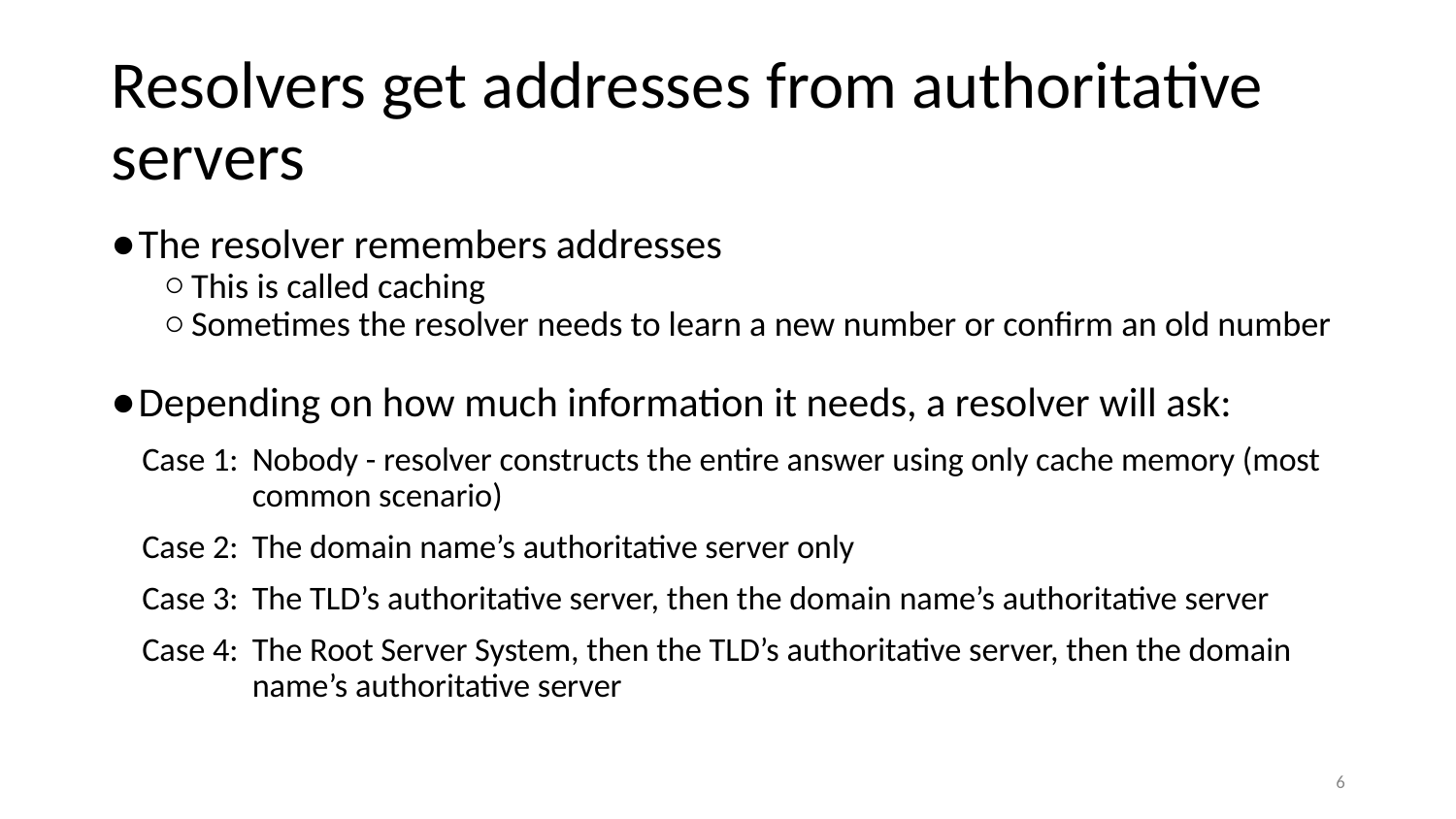

# Resolvers get addresses from authoritative servers
The resolver remembers addresses
This is called caching
Sometimes the resolver needs to learn a new number or confirm an old number
Depending on how much information it needs, a resolver will ask:
Case 1:	Nobody - resolver constructs the entire answer using only cache memory (most common scenario)
Case 2:	The domain name’s authoritative server only
Case 3:	The TLD’s authoritative server, then the domain name’s authoritative server
Case 4:	The Root Server System, then the TLD’s authoritative server, then the domain name’s authoritative server
6